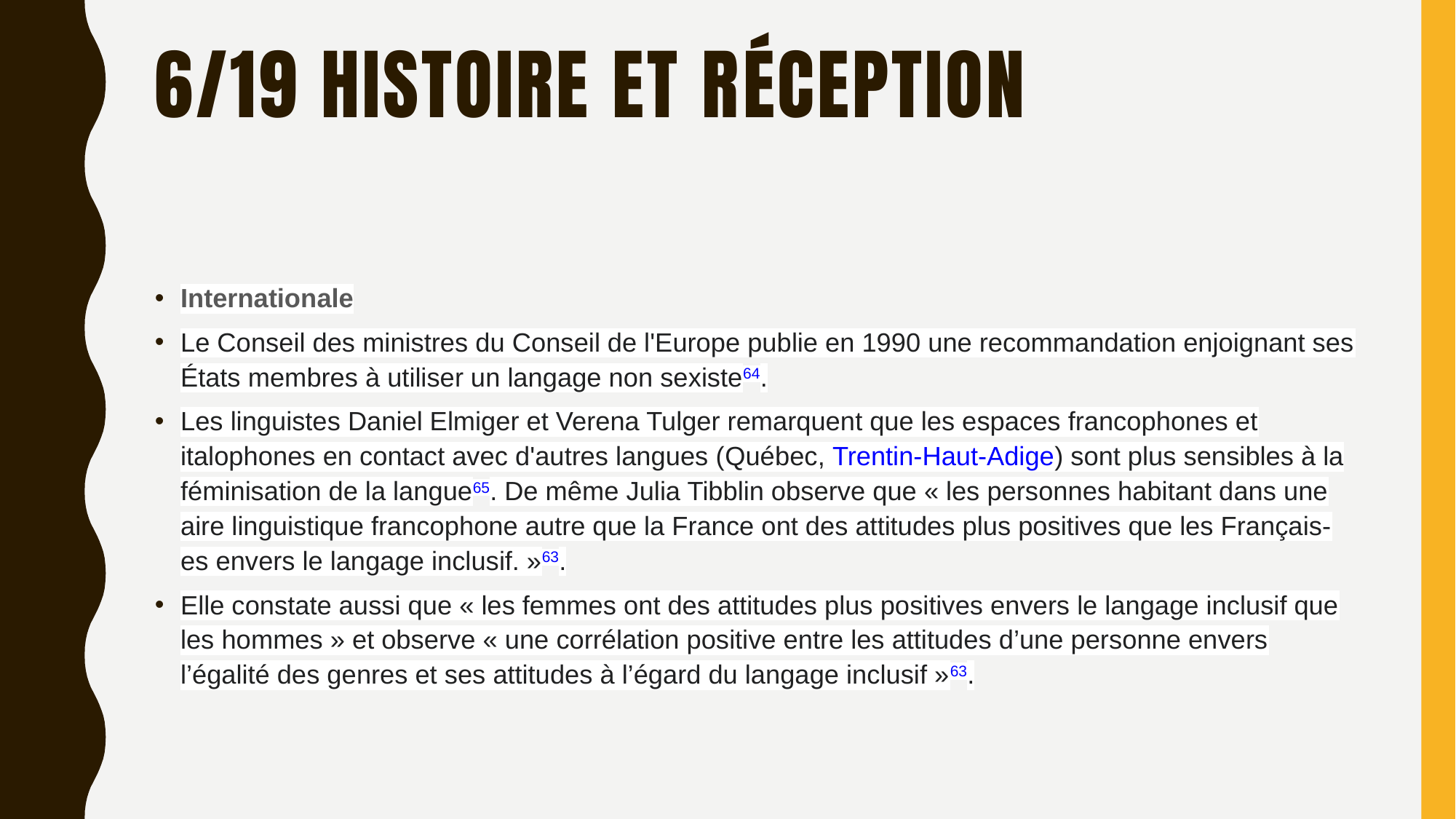

# 6/19 Histoire et rÉception
Internationale
Le Conseil des ministres du Conseil de l'Europe publie en 1990 une recommandation enjoignant ses États membres à utiliser un langage non sexiste64.
Les linguistes Daniel Elmiger et Verena Tulger remarquent que les espaces francophones et italophones en contact avec d'autres langues (Québec, Trentin-Haut-Adige) sont plus sensibles à la féminisation de la langue65. De même Julia Tibblin observe que « les personnes habitant dans une aire linguistique francophone autre que la France ont des attitudes plus positives que les Français-es envers le langage inclusif. »63.
Elle constate aussi que « les femmes ont des attitudes plus positives envers le langage inclusif que les hommes » et observe « une corrélation positive entre les attitudes d’une personne envers l’égalité des genres et ses attitudes à l’égard du langage inclusif »63.